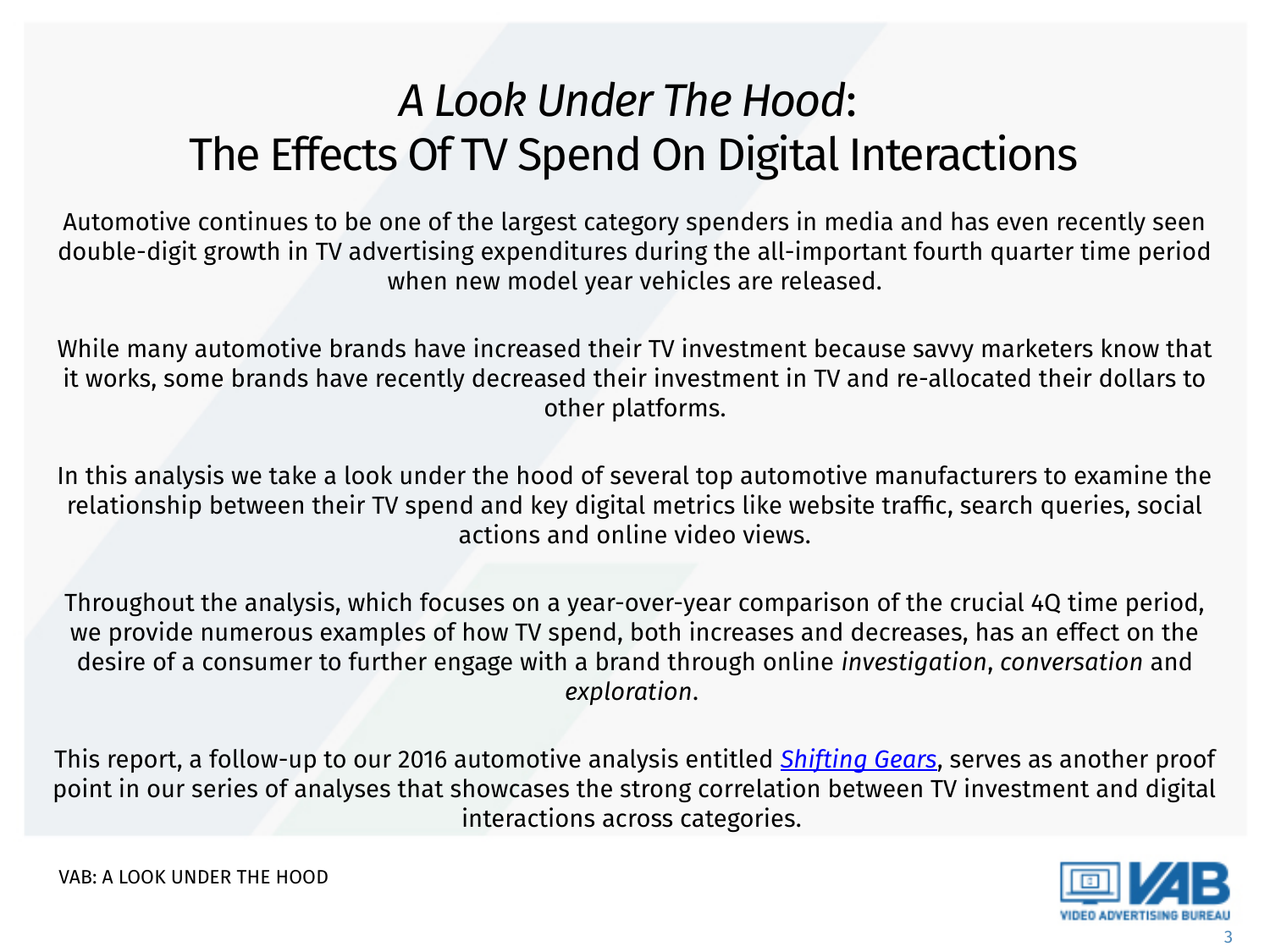

A Look Under The Hood:
The Effects Of TV Spend On Digital Interactions
Automotive continues to be one of the largest category spenders in media and has even recently seen double-digit growth in TV advertising expenditures during the all-important fourth quarter time period when new model year vehicles are released.

While many automotive brands have increased their TV investment because savvy marketers know that it works, some brands have recently decreased their investment in TV and re-allocated their dollars to other platforms.

In this analysis we take a look under the hood of several top automotive manufacturers to examine the relationship between their TV spend and key digital metrics like website traffic, search queries, social actions and online video views.

Throughout the analysis, which focuses on a year-over-year comparison of the crucial 4Q time period, we provide numerous examples of how TV spend, both increases and decreases, has an effect on the desire of a consumer to further engage with a brand through online investigation, conversation and exploration.

This report, a follow-up to our 2016 automotive analysis entitled Shifting Gears, serves as another proof point in our series of analyses that showcases the strong correlation between TV investment and digital interactions across categories.
VAB: A LOOK UNDER THE HOOD